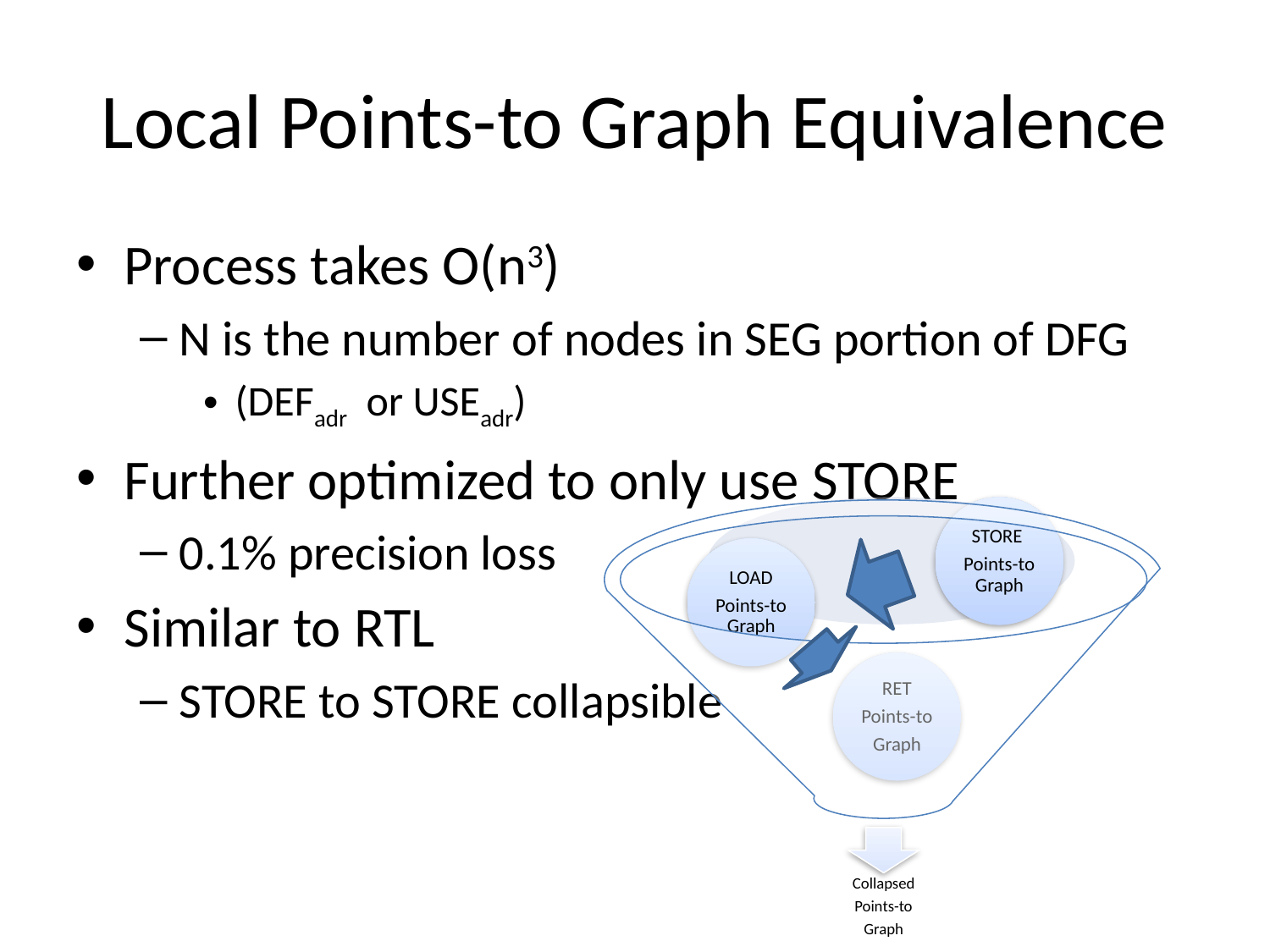

# Local Points-to Graph Equivalence
Process takes O(n3)
N is the number of nodes in SEG portion of DFG
(DEFadr  or USEadr)
Further optimized to only use STORE
0.1% precision loss
Similar to RTL
STORE to STORE collapsible
Collapsed
Points-to
Graph
RET
Points-to
Graph
LOAD
Points-to Graph
STORE
Points-to Graph